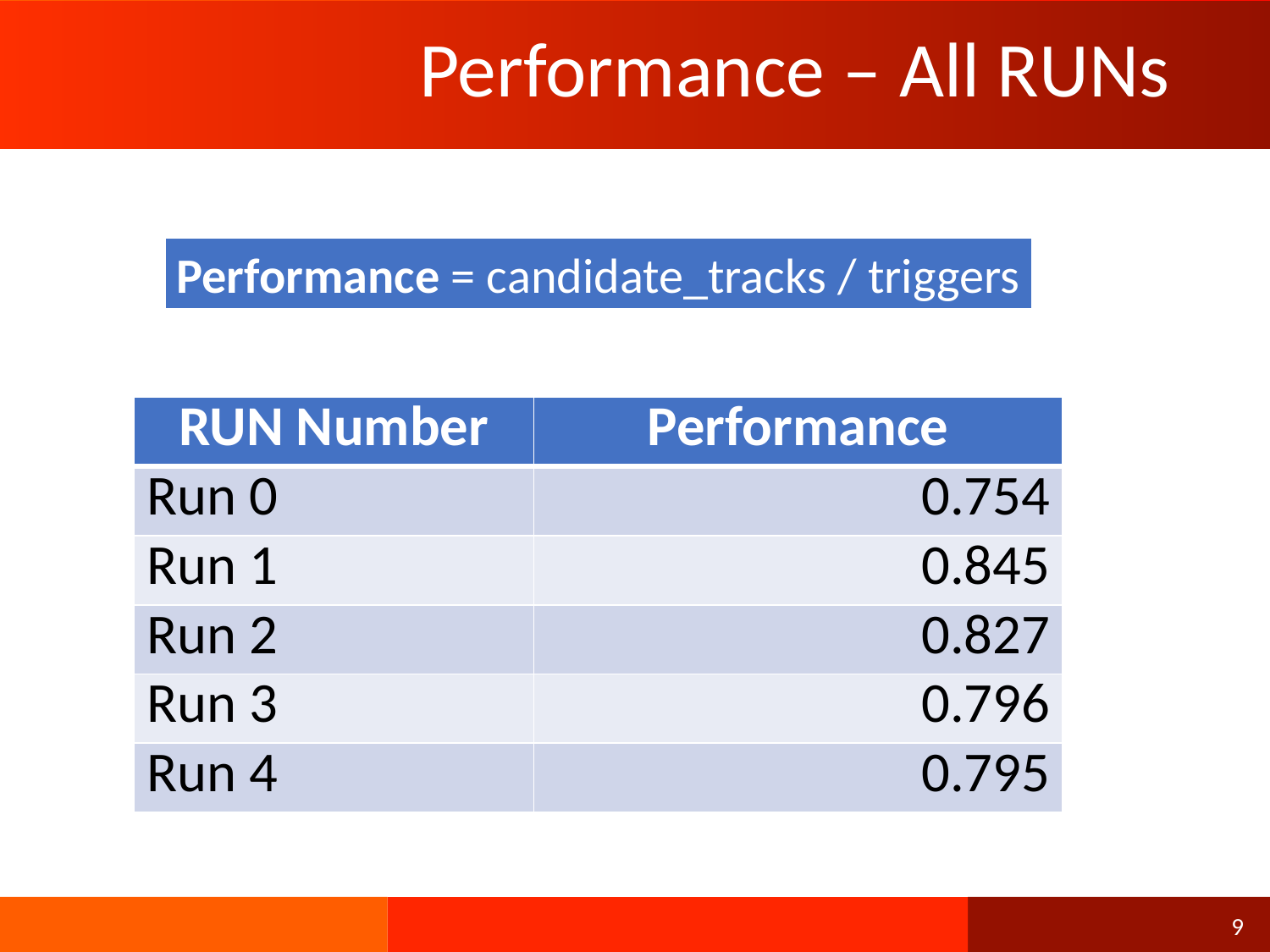

# Performance – All RUNs
Performance = candidate_tracks / triggers
| RUN Number | Performance |
| --- | --- |
| Run 0 | 0.754 |
| Run 1 | 0.845 |
| Run 2 | 0.827 |
| Run 3 | 0.796 |
| Run 4 | 0.795 |
9